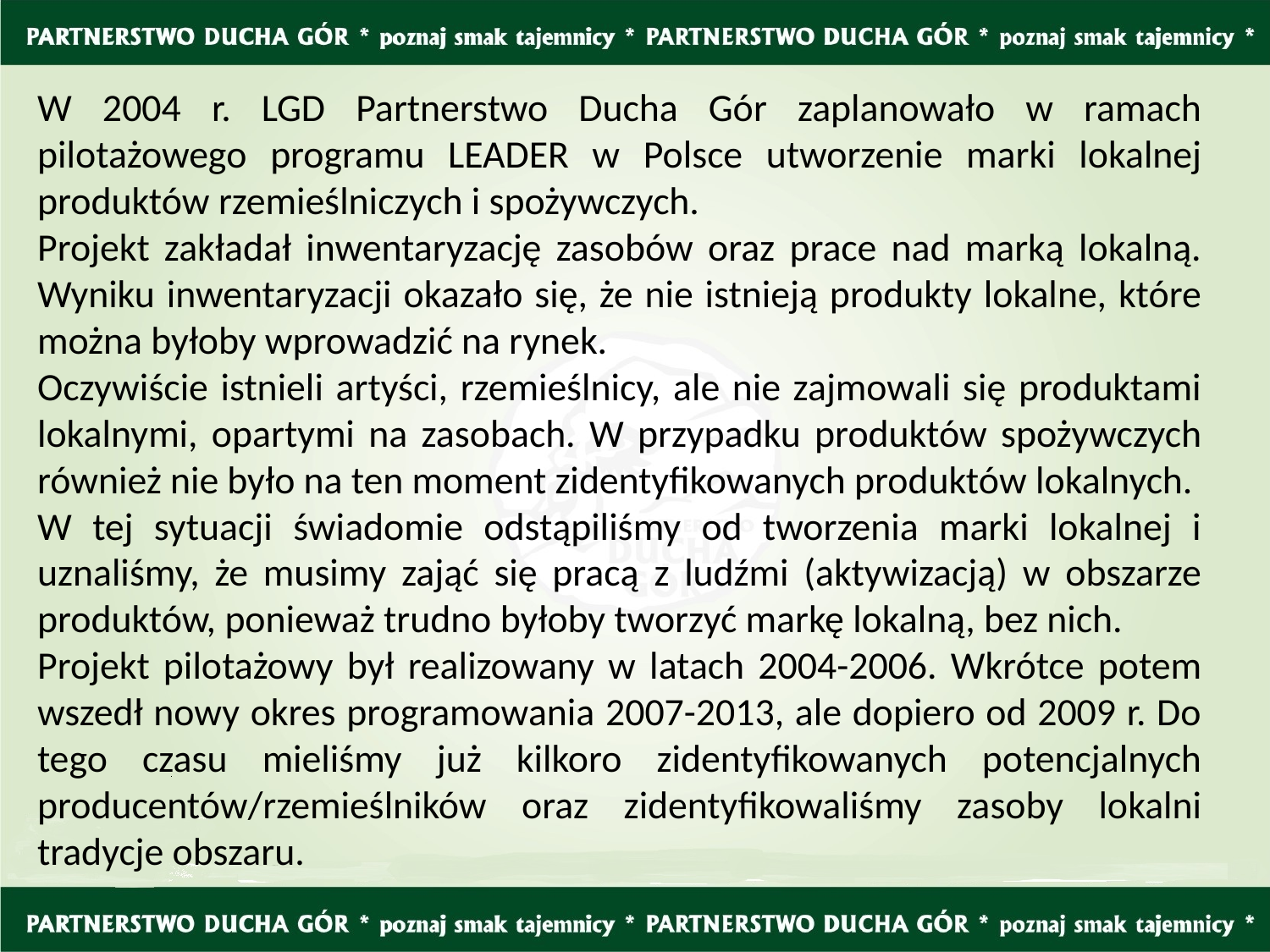

W 2004 r. LGD Partnerstwo Ducha Gór zaplanowało w ramach pilotażowego programu LEADER w Polsce utworzenie marki lokalnej produktów rzemieślniczych i spożywczych.
Projekt zakładał inwentaryzację zasobów oraz prace nad marką lokalną. Wyniku inwentaryzacji okazało się, że nie istnieją produkty lokalne, które można byłoby wprowadzić na rynek.
Oczywiście istnieli artyści, rzemieślnicy, ale nie zajmowali się produktami lokalnymi, opartymi na zasobach. W przypadku produktów spożywczych również nie było na ten moment zidentyfikowanych produktów lokalnych.
W tej sytuacji świadomie odstąpiliśmy od tworzenia marki lokalnej i uznaliśmy, że musimy zająć się pracą z ludźmi (aktywizacją) w obszarze produktów, ponieważ trudno byłoby tworzyć markę lokalną, bez nich.
Projekt pilotażowy był realizowany w latach 2004-2006. Wkrótce potem wszedł nowy okres programowania 2007-2013, ale dopiero od 2009 r. Do tego czasu mieliśmy już kilkoro zidentyfikowanych potencjalnych producentów/rzemieślników oraz zidentyfikowaliśmy zasoby lokalni tradycje obszaru.